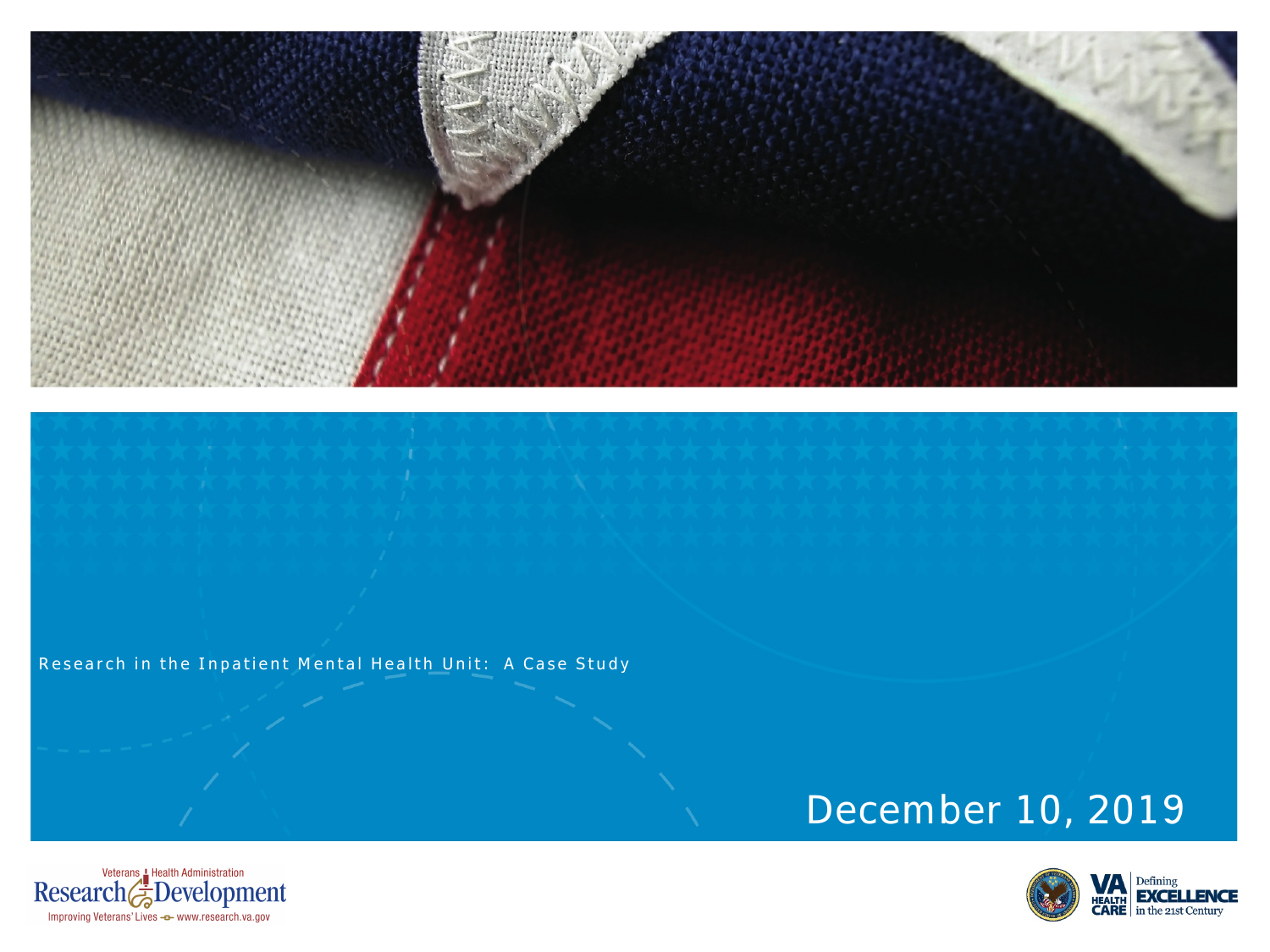

# Research in the Inpatient Mental Health Unit:  A Case Study

December 10, 2019